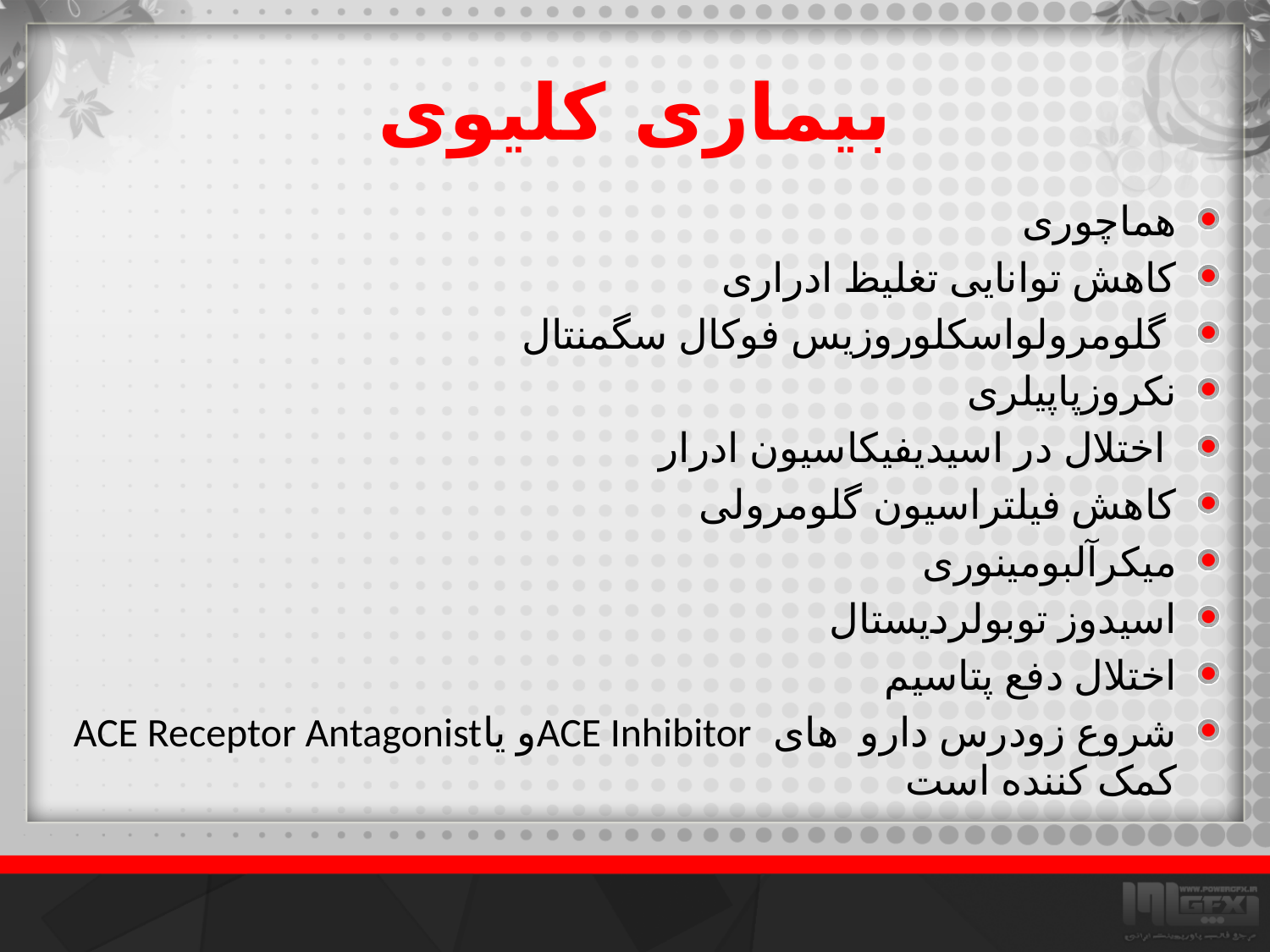

# بیماری کلیوی
هماچوری
کاهش توانایی تغلیظ ادراری
 گلومرولواسکلوروزیس فوکال سگمنتال
نکروزپاپیلری
 اختلال در اسیدیفیکاسیون ادرار
کاهش فیلتراسیون گلومرولی
میکرآلبومینوری
اسیدوز توبولردیستال
اختلال دفع پتاسیم
شروع زودرس دارو  های  ACE Inhibitorو یاACE Receptor Antagonist کمک کننده است